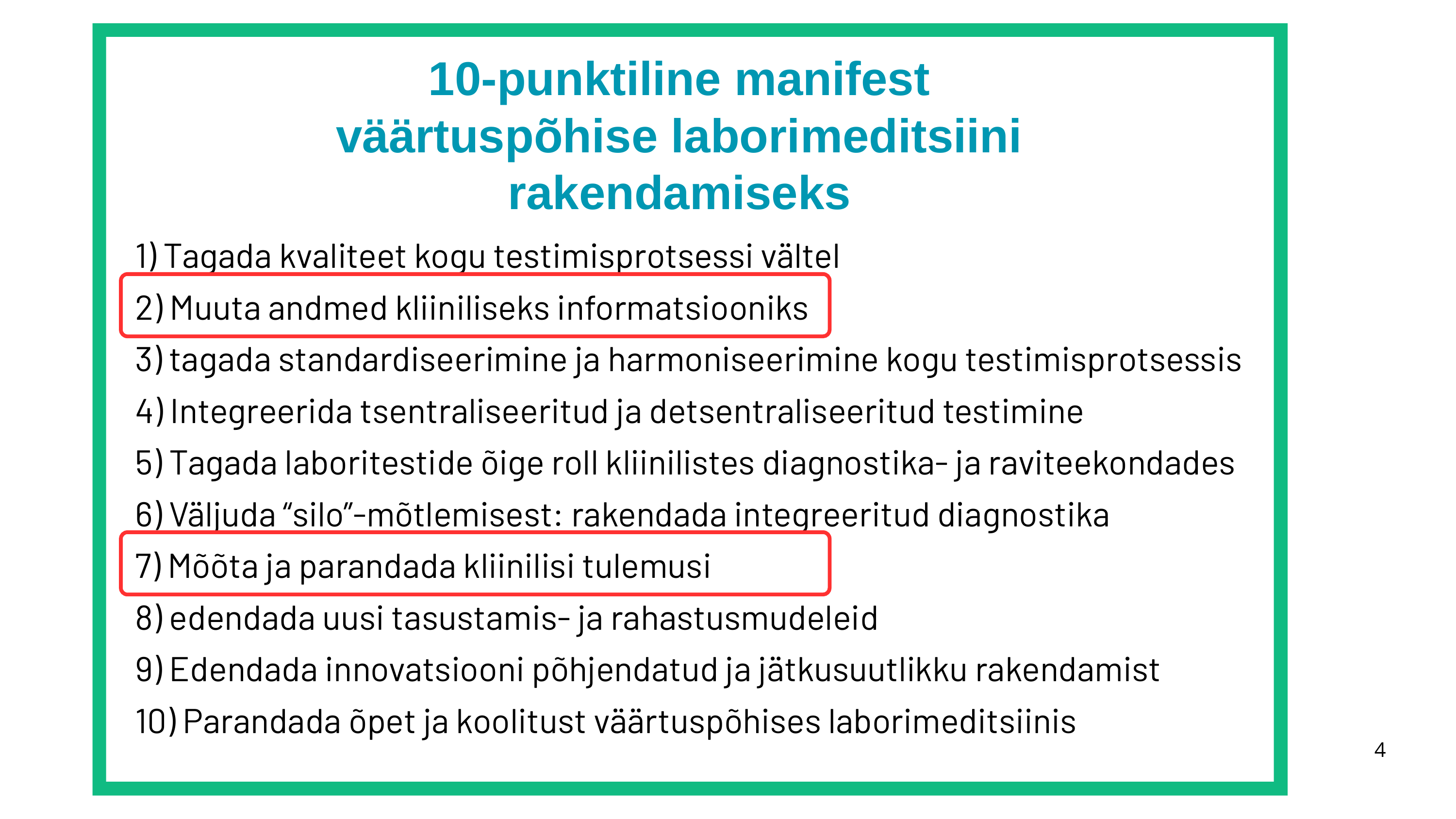

10-punktiline manifest väärtuspõhise laborimeditsiini rakendamiseks
1) Tagada kvaliteet kogu testimisprotsessi vältel
2) Muuta andmed kliiniliseks informatsiooniks
3) tagada standardiseerimine ja harmoniseerimine kogu testimisprotsessis
4) Integreerida tsentraliseeritud ja detsentraliseeritud testimine
5) Tagada laboritestide õige roll kliinilistes diagnostika- ja raviteekondades
6) Väljuda “silo”-mõtlemisest: rakendada integreeritud diagnostika
7) Mõõta ja parandada kliinilisi tulemusi
8) edendada uusi tasustamis- ja rahastusmudeleid
9) Edendada innovatsiooni põhjendatud ja jätkusuutlikku rakendamist
10) Parandada õpet ja koolitust väärtuspõhises laborimeditsiinis

4